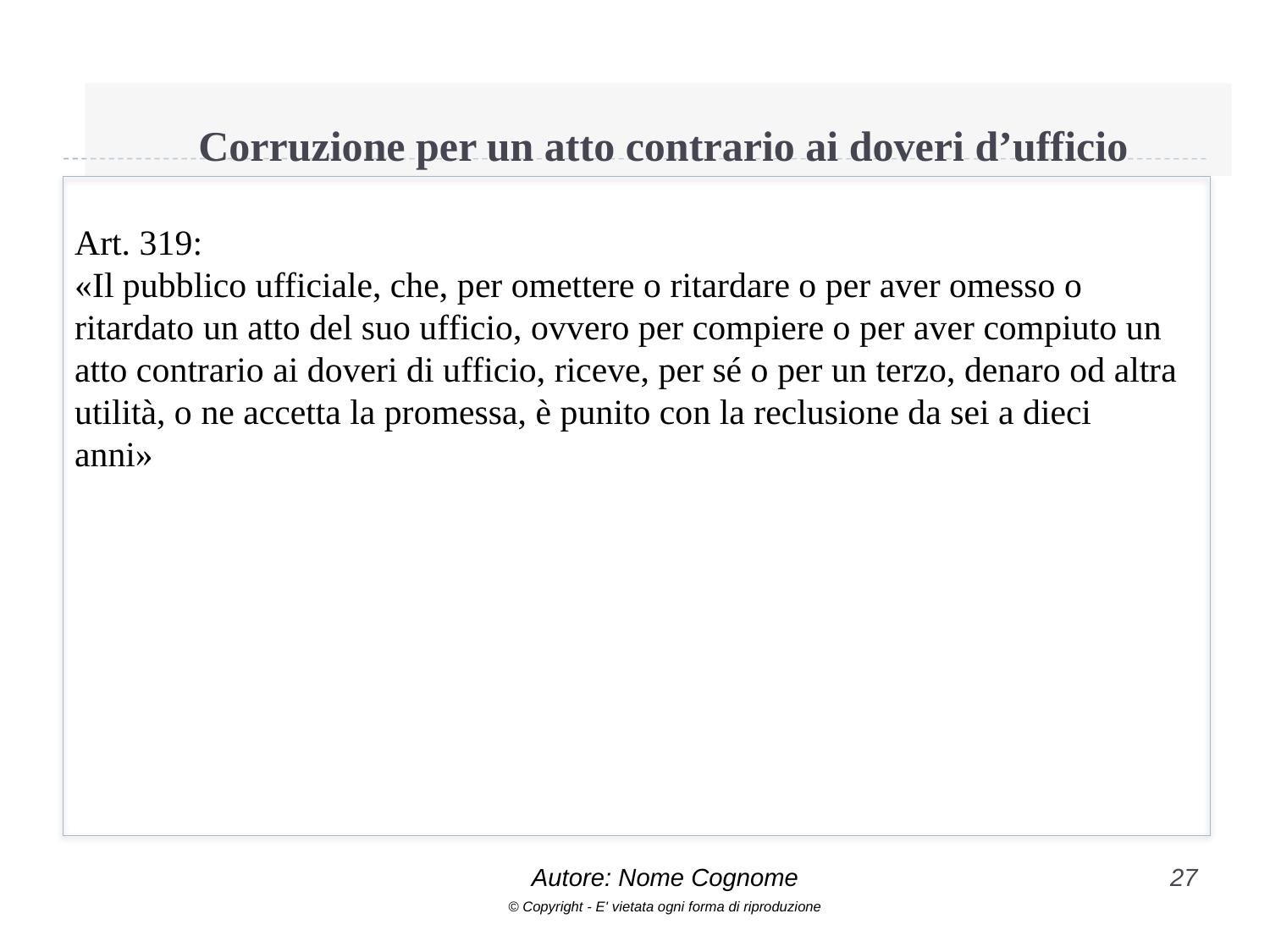

# Corruzione per un atto contrario ai doveri d’ufficio

Art. 319:
«Il pubblico ufficiale, che, per omettere o ritardare o per aver omesso o ritardato un atto del suo ufficio, ovvero per compiere o per aver compiuto un atto contrario ai doveri di ufficio, riceve, per sé o per un terzo, denaro od altra utilità, o ne accetta la promessa, è punito con la reclusione da sei a dieci
anni»